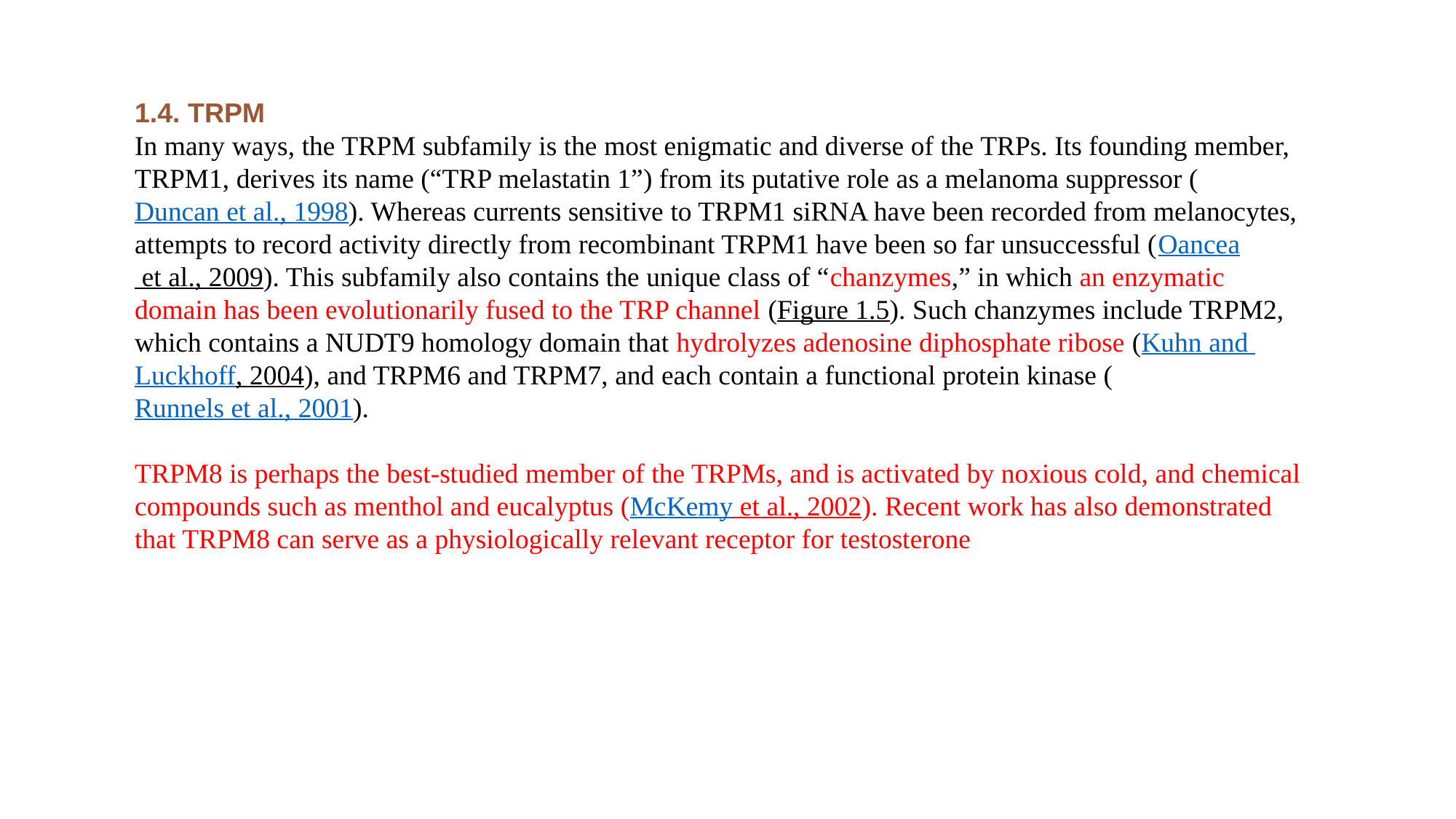

1.4. TRPM
In many ways, the TRPM subfamily is the most enigmatic and diverse of the TRPs. Its founding member, TRPM1, derives its name (“TRP melastatin 1”) from its putative role as a melanoma suppressor (Duncan et al., 1998). Whereas currents sensitive to TRPM1 siRNA have been recorded from melanocytes, attempts to record activity directly from recombinant TRPM1 have been so far unsuccessful (Oancea et al., 2009). This subfamily also contains the unique class of “chanzymes,” in which an enzymatic domain has been evolutionarily fused to the TRP channel (Figure 1.5). Such chanzymes include TRPM2, which contains a NUDT9 homology domain that hydrolyzes adenosine diphosphate ribose (Kuhn and Luckhoff, 2004), and TRPM6 and TRPM7, and each contain a functional protein kinase (Runnels et al., 2001).

TRPM8 is perhaps the best-studied member of the TRPMs, and is activated by noxious cold, and chemical compounds such as menthol and eucalyptus (McKemy et al., 2002). Recent work has also demonstrated that TRPM8 can serve as a physiologically relevant receptor for testosterone